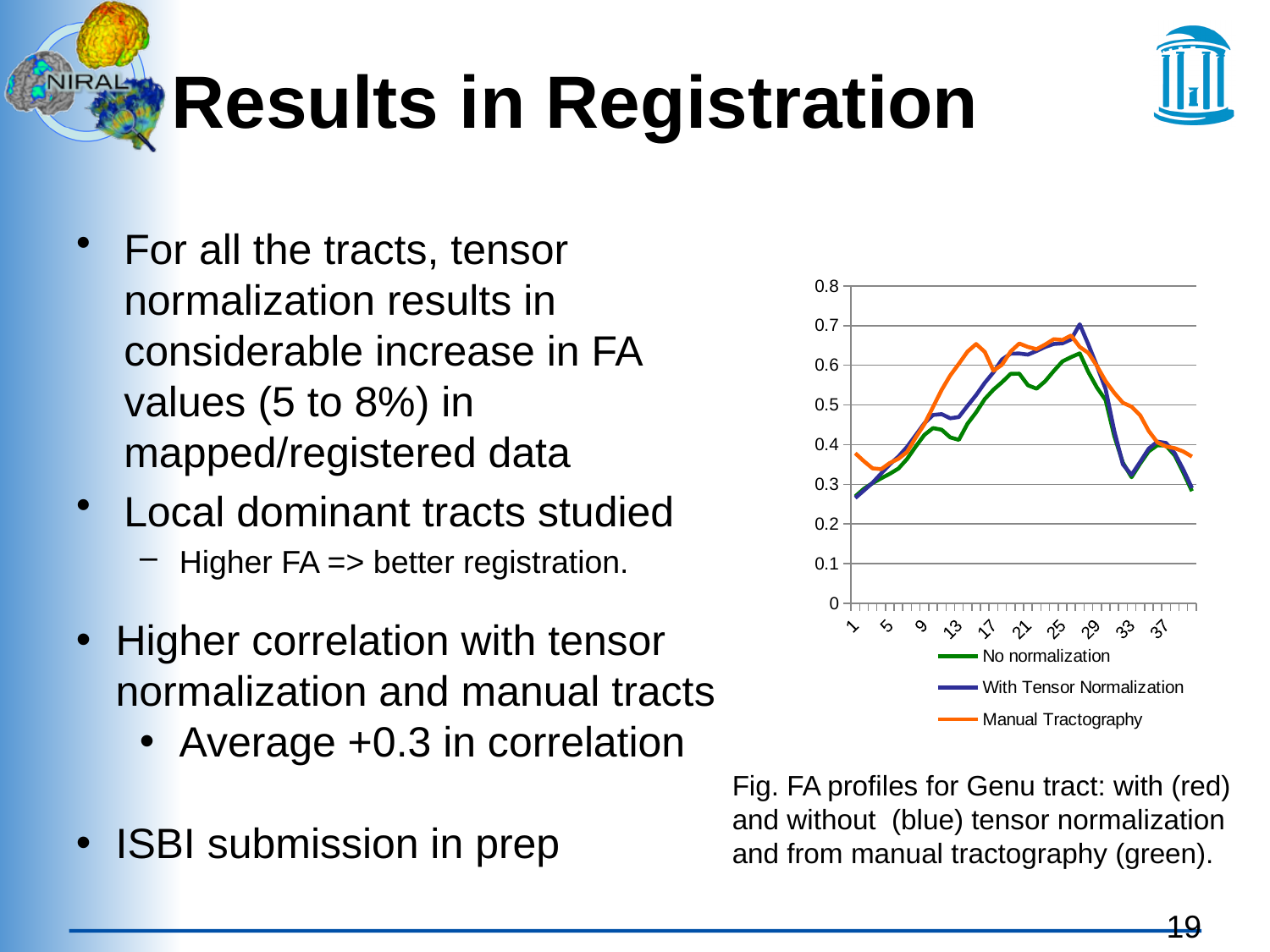

# Results in Registration
For all the tracts, tensor normalization results in considerable increase in FA values (5 to 8%) in mapped/registered data
Local dominant tracts studied
Higher FA => better registration.

### Chart

| Category | No normalization | With Tensor Normalization | Manual Tractography |
|---|---|---|---|
Higher correlation with tensor normalization and manual tracts
Average +0.3 in correlation

ISBI submission in prep

Fig. FA profiles for Genu tract: with (red) and without  (blue) tensor normalization and from manual tractography (green).